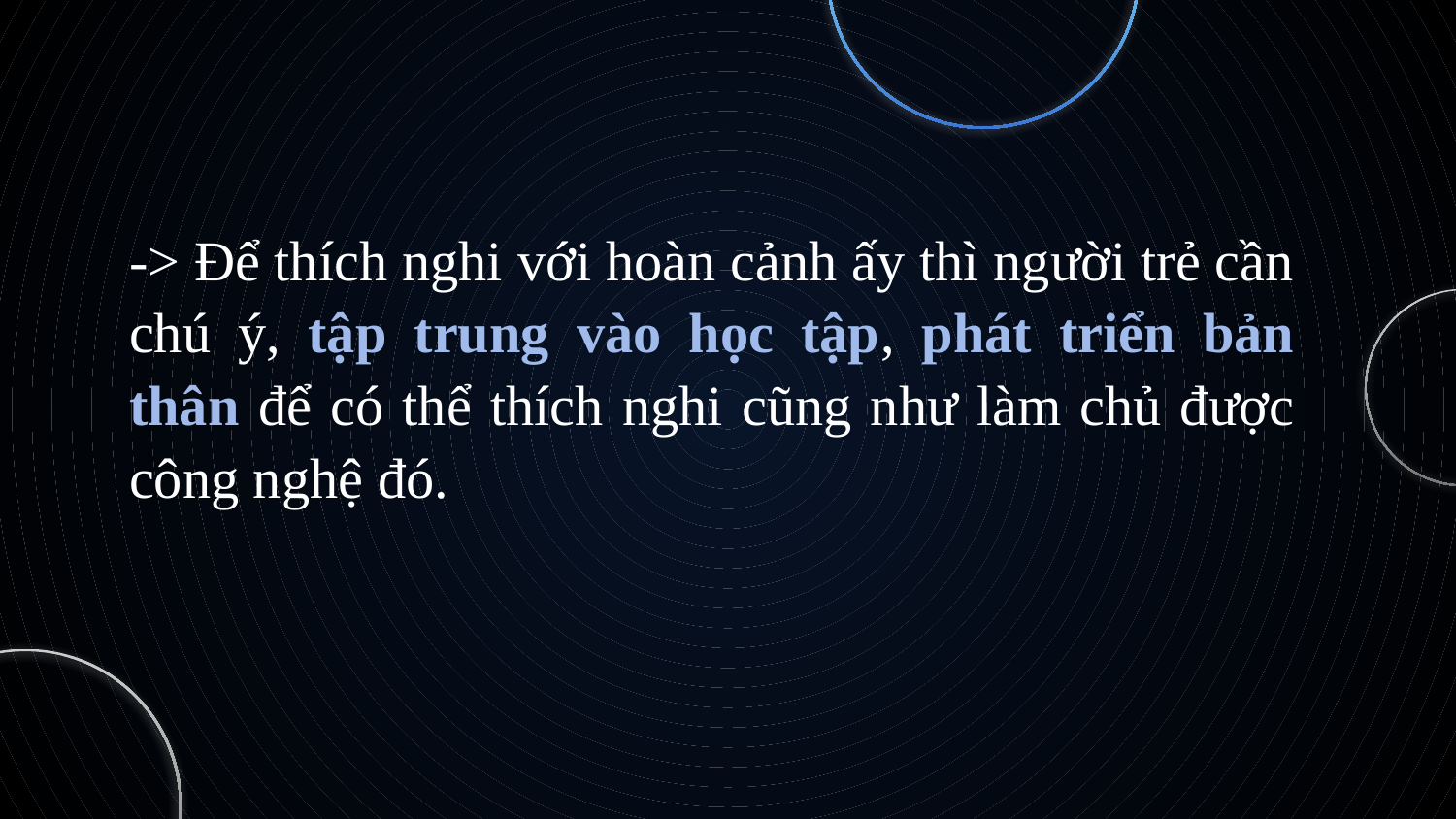

-> Để thích nghi với hoàn cảnh ấy thì người trẻ cần chú ý, tập trung vào học tập, phát triển bản thân để có thể thích nghi cũng như làm chủ được công nghệ đó.